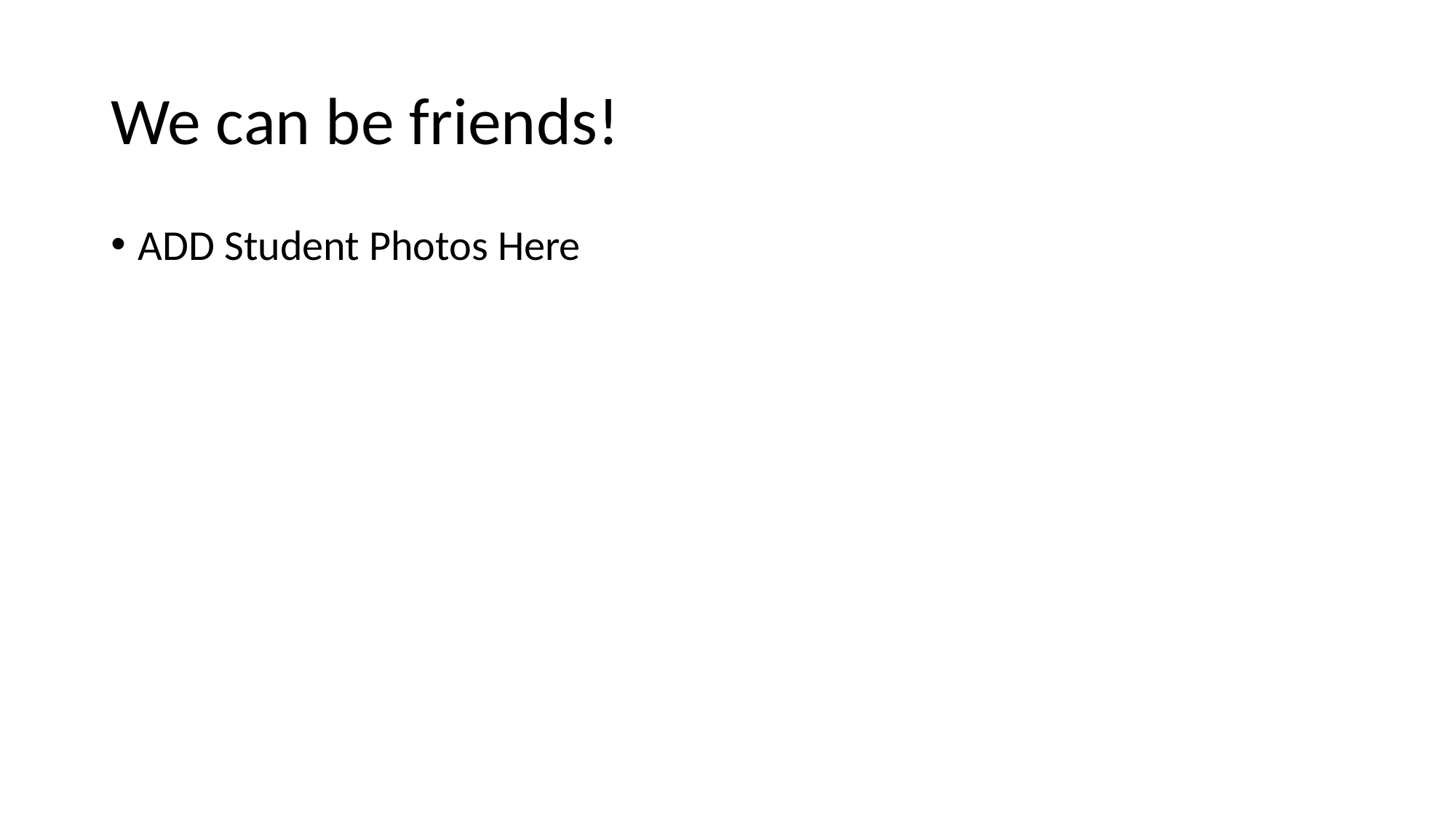

# We can be friends!
ADD Student Photos Here